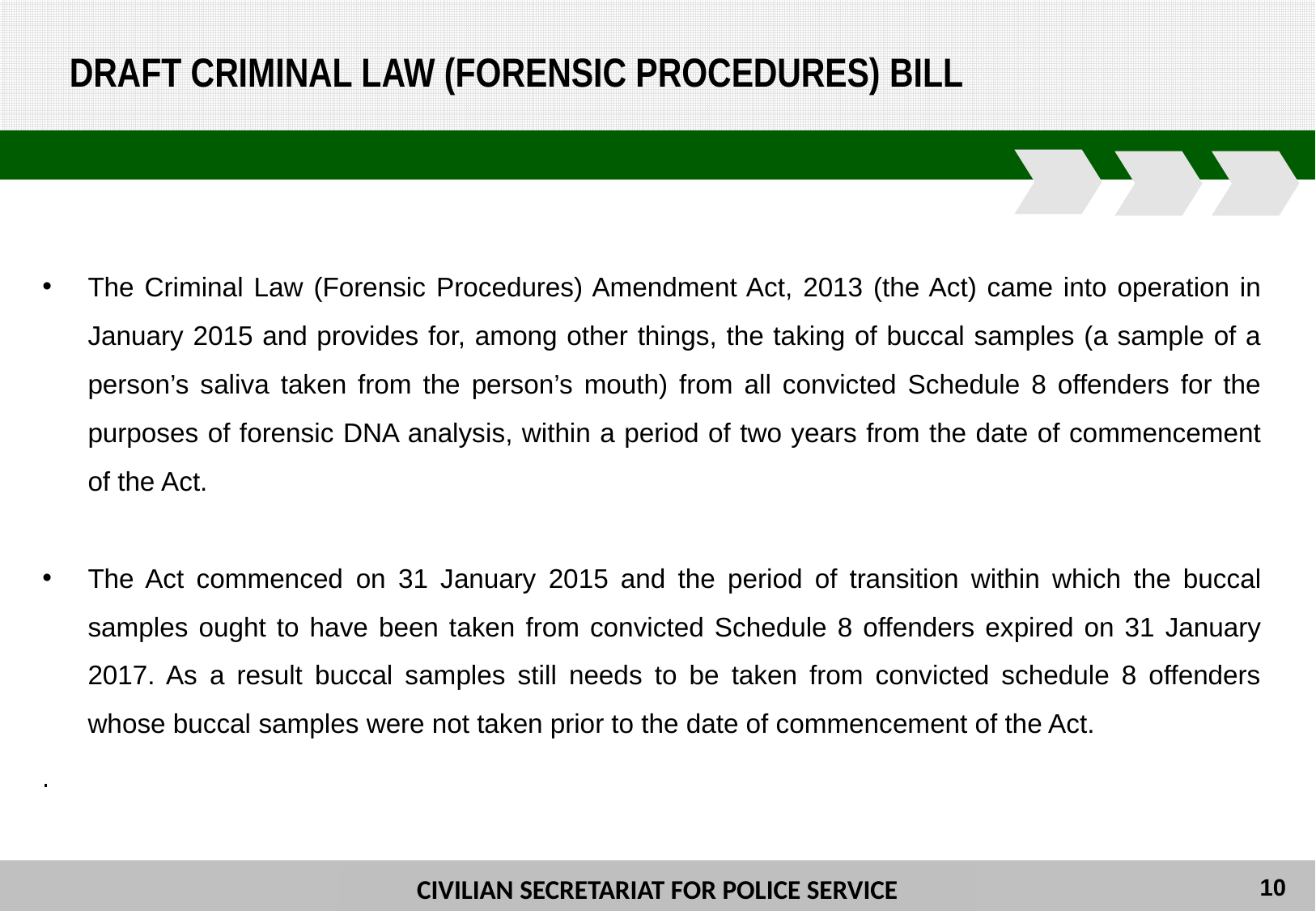

DRAFT CRIMINAL LAW (FORENSIC PROCEDURES) BILL

The Criminal Law (Forensic Procedures) Amendment Act, 2013 (the Act) came into operation in January 2015 and provides for, among other things, the taking of buccal samples (a sample of a person’s saliva taken from the person’s mouth) from all convicted Schedule 8 offenders for the purposes of forensic DNA analysis, within a period of two years from the date of commencement of the Act.

The Act commenced on 31 January 2015 and the period of transition within which the buccal samples ought to have been taken from convicted Schedule 8 offenders expired on 31 January 2017. As a result buccal samples still needs to be taken from convicted schedule 8 offenders whose buccal samples were not taken prior to the date of commencement of the Act.
.